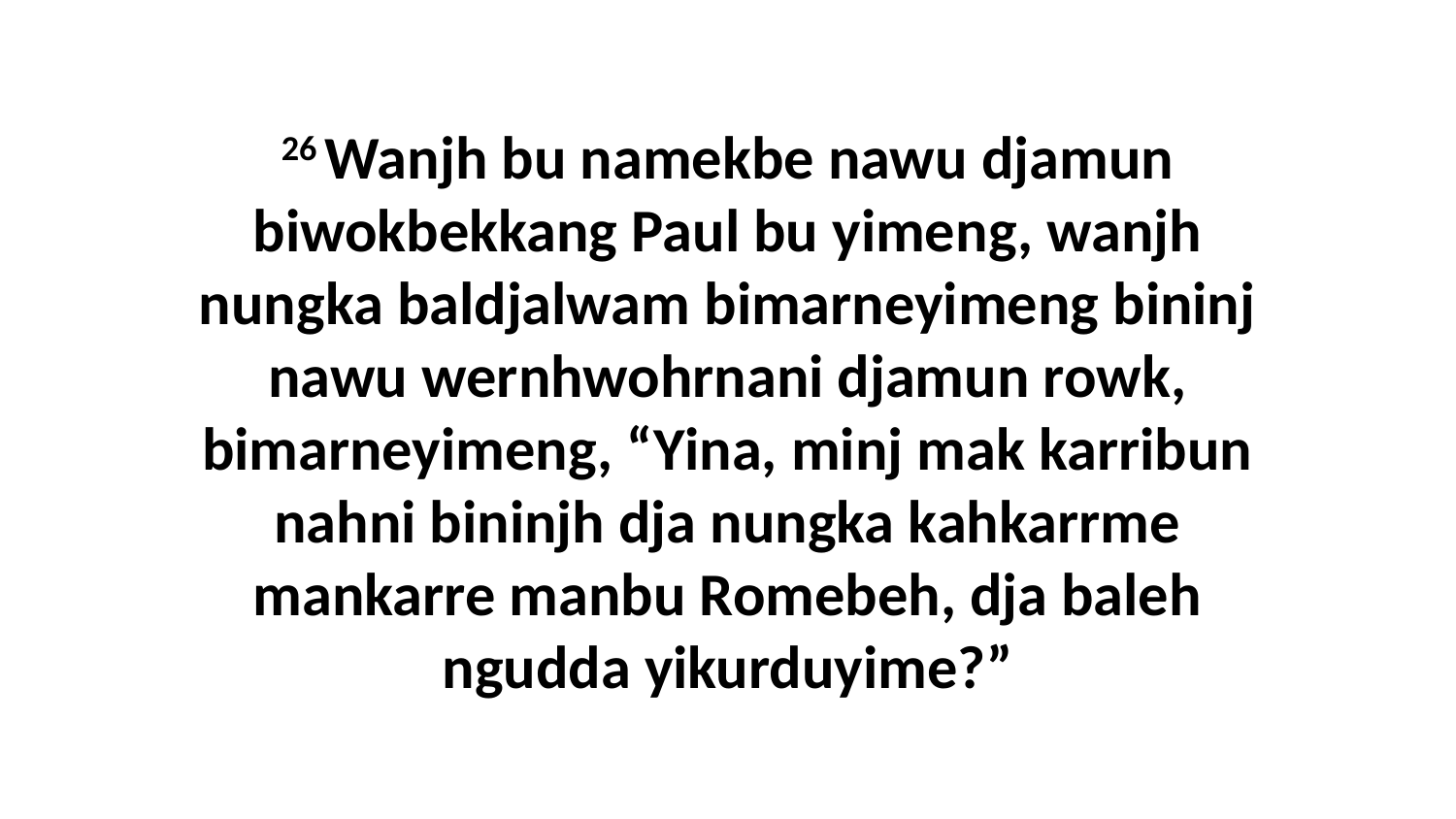

26 Wanjh bu namekbe nawu djamun biwokbekkang Paul bu yimeng, wanjh nungka baldjalwam bimarneyimeng bininj nawu wernhwohrnani djamun rowk, bimarneyimeng, “Yina, minj mak karribun nahni bininjh dja nungka kahkarrme mankarre manbu Romebeh, dja baleh ngudda yikurduyime?”